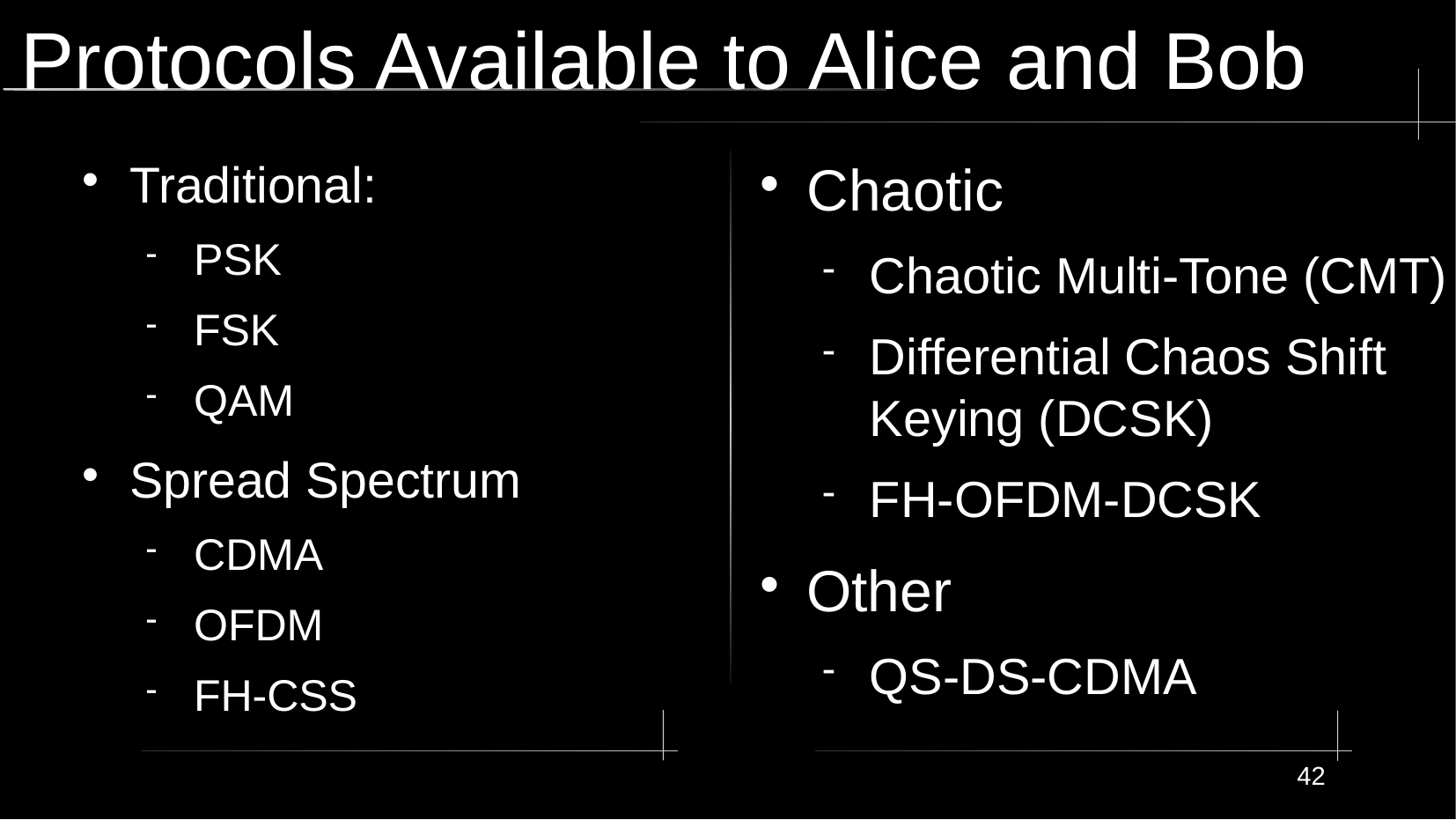

# Protocols Available to Alice and Bob
Traditional:
PSK
FSK
QAM
Spread Spectrum
CDMA
OFDM
FH-CSS
Chaotic
Chaotic Multi-Tone (CMT)
Differential Chaos Shift Keying (DCSK)
FH-OFDM-DCSK
Other
QS-DS-CDMA
42